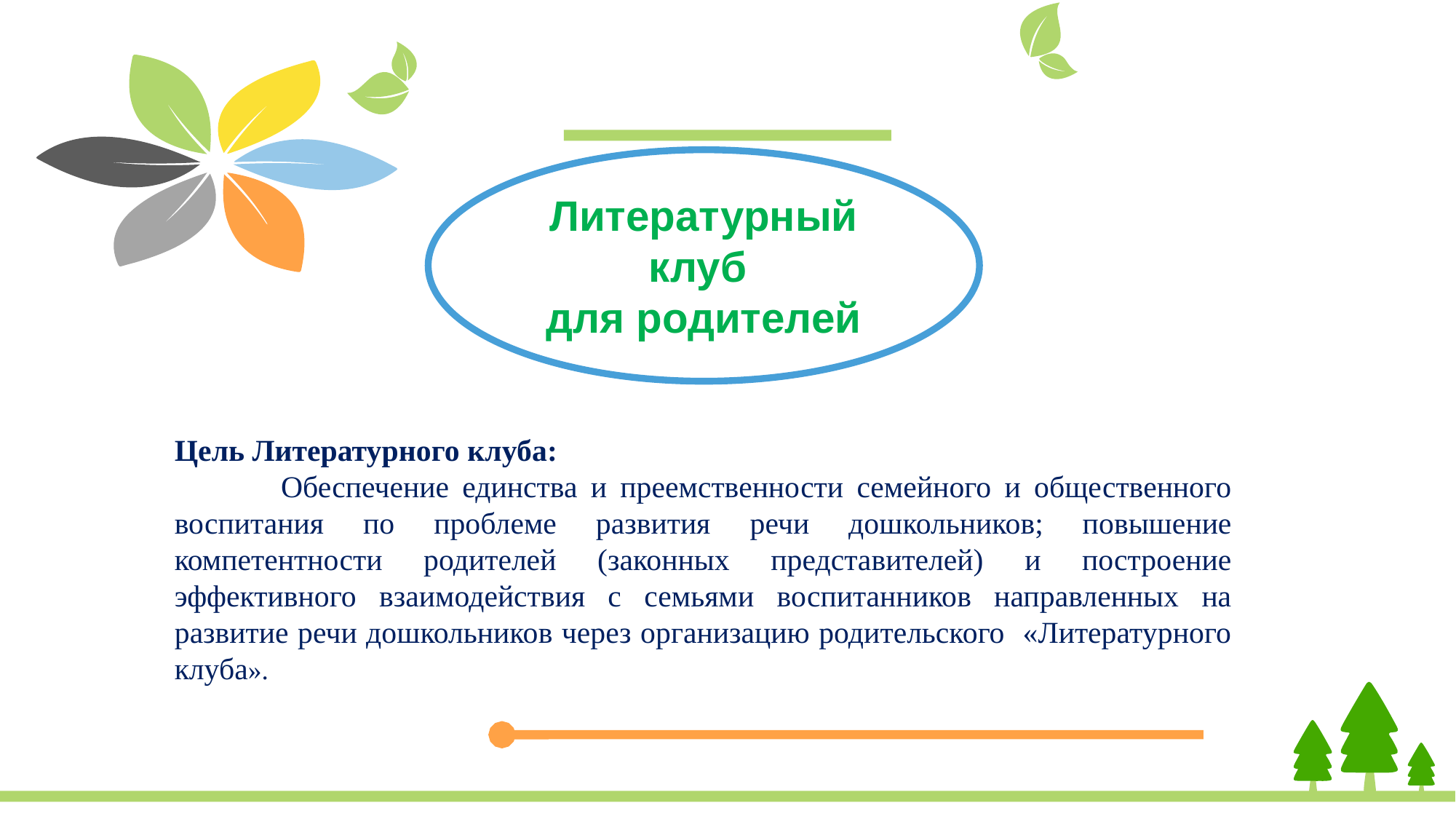

Литературный клуб
для родителей
Цель Литературного клуба:
        Обеспечение единства и преемственности семейного и общественного воспитания по проблеме развития речи дошкольников; повышение компетентности родителей (законных представителей) и построение эффективного взаимодействия с семьями воспитанников направленных на развитие речи дошкольников через организацию родительского  «Литературного клуба».